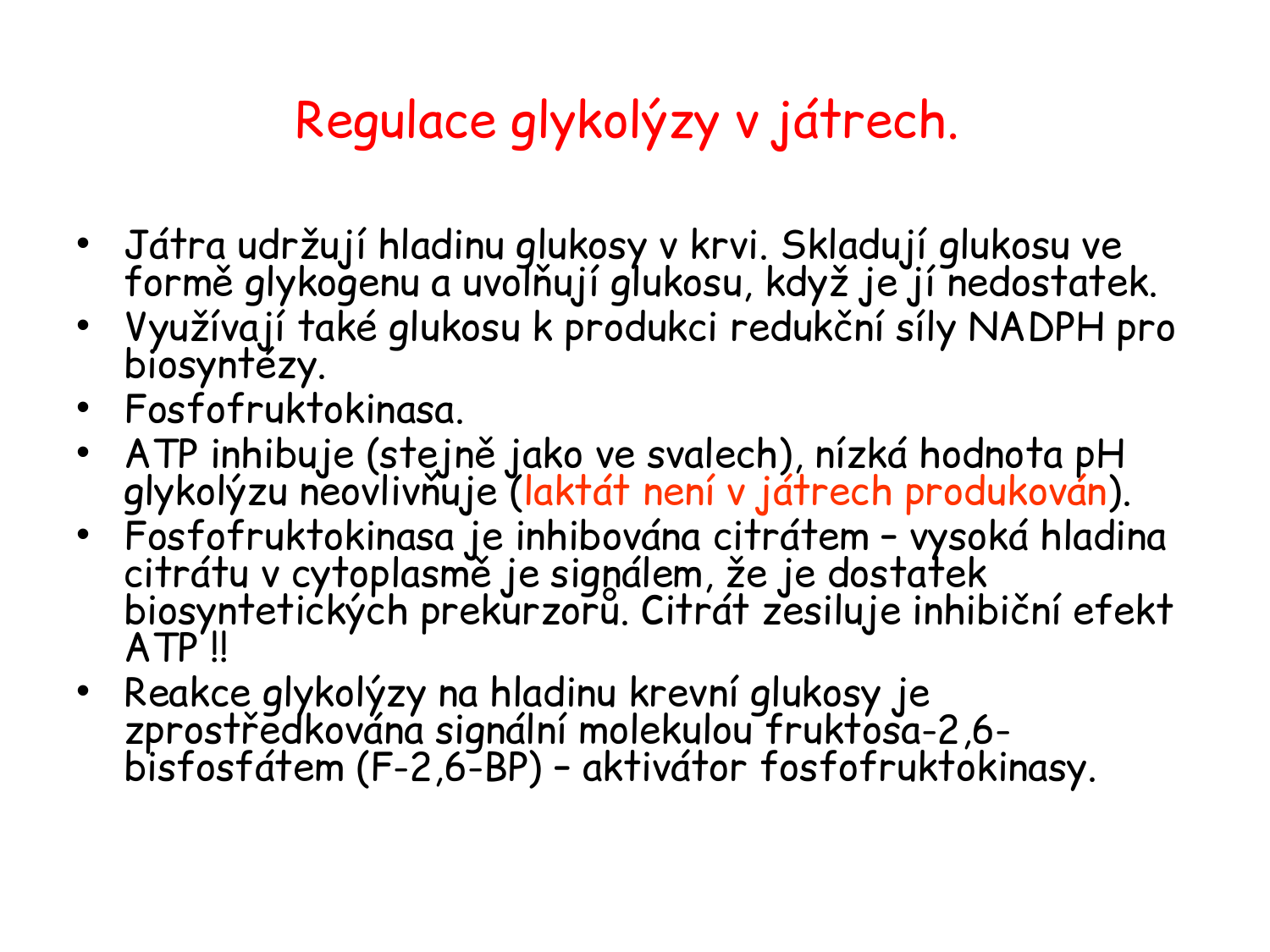

# Regulace glykolýzy v játrech.
Játra udržují hladinu glukosy v krvi. Skladují glukosu ve formě glykogenu a uvolňují glukosu, když je jí nedostatek.
Využívají také glukosu k produkci redukční síly NADPH pro biosyntézy.
Fosfofruktokinasa.
ATP inhibuje (stejně jako ve svalech), nízká hodnota pH glykolýzu neovlivňuje (laktát není v játrech produkován).
Fosfofruktokinasa je inhibována citrátem – vysoká hladina citrátu v cytoplasmě je signálem, že je dostatek biosyntetických prekurzorů. Citrát zesiluje inhibiční efekt ATP !!
Reakce glykolýzy na hladinu krevní glukosy je zprostředkována signální molekulou fruktosa-2,6-bisfosfátem (F-2,6-BP) – aktivátor fosfofruktokinasy.